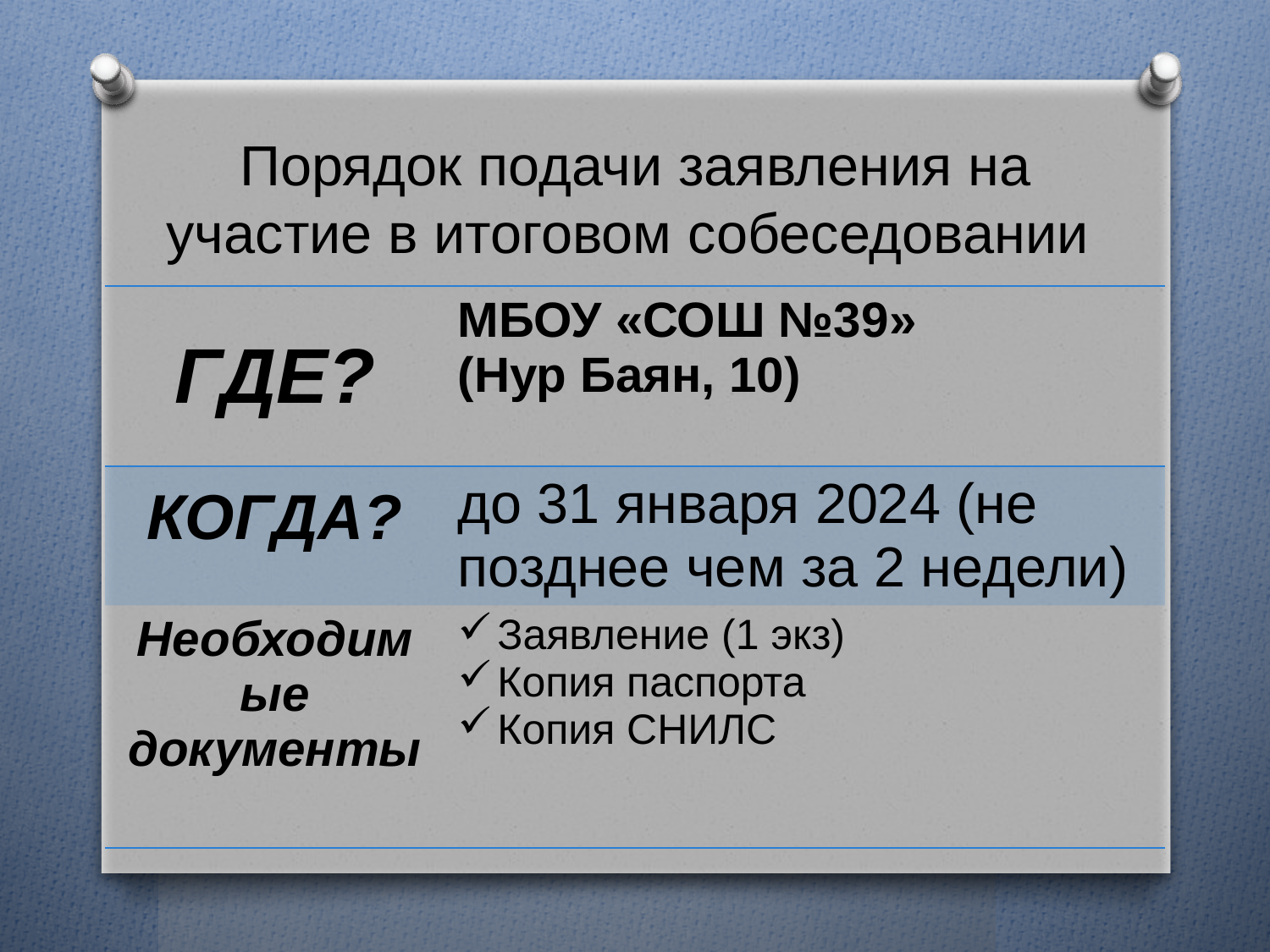

# Порядок подачи заявления на участие в итоговом собеседовании
| ГДЕ? | МБОУ «СОШ №39» (Нур Баян, 10) |
| --- | --- |
| КОГДА? | до 31 января 2024 (не позднее чем за 2 недели) |
| Необходимые документы | Заявление (1 экз) Копия паспорта Копия СНИЛС |